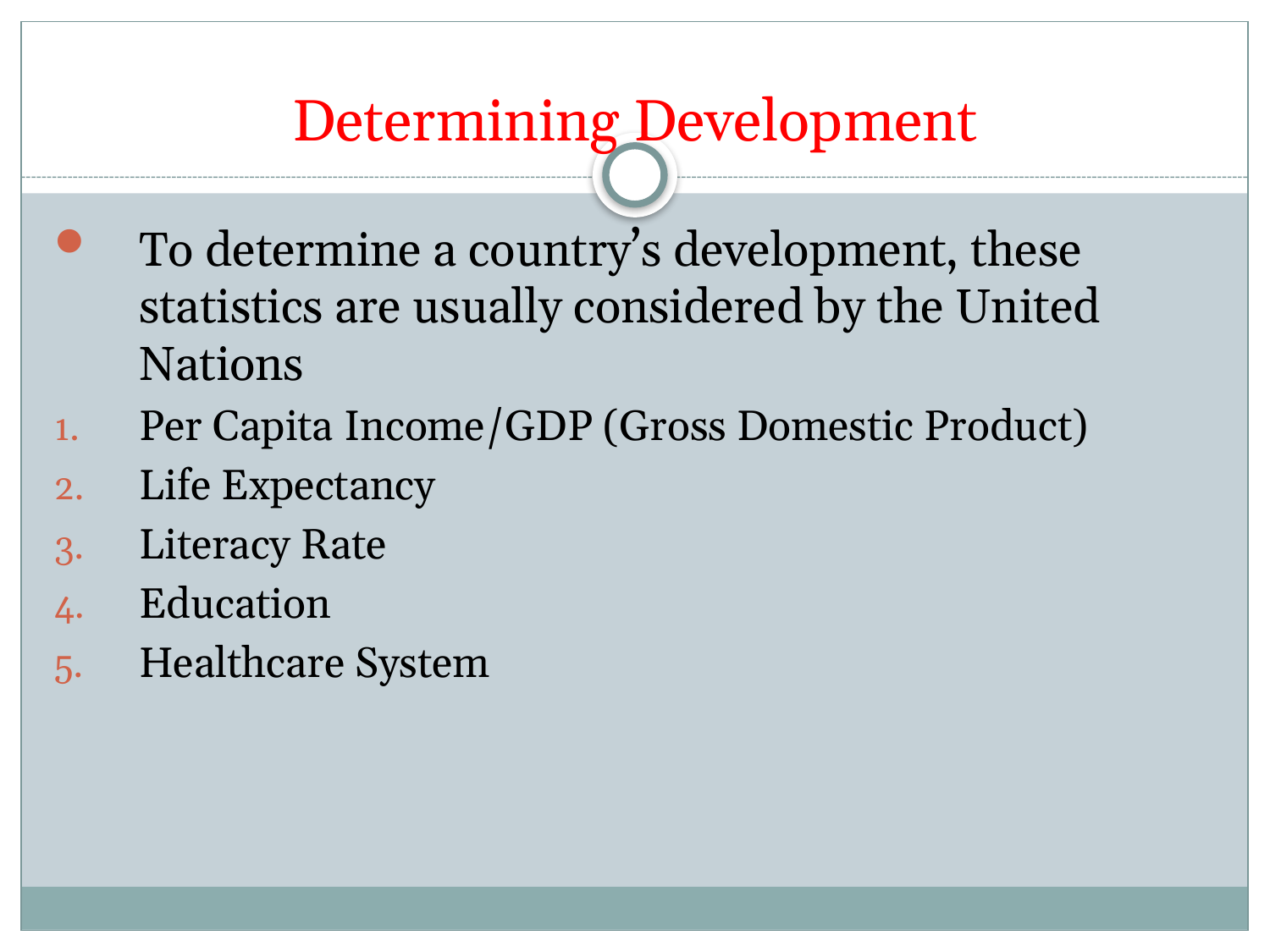

# Determining Development
To determine a country’s development, these statistics are usually considered by the United Nations
Per Capita Income/GDP (Gross Domestic Product)
Life Expectancy
Literacy Rate
Education
Healthcare System